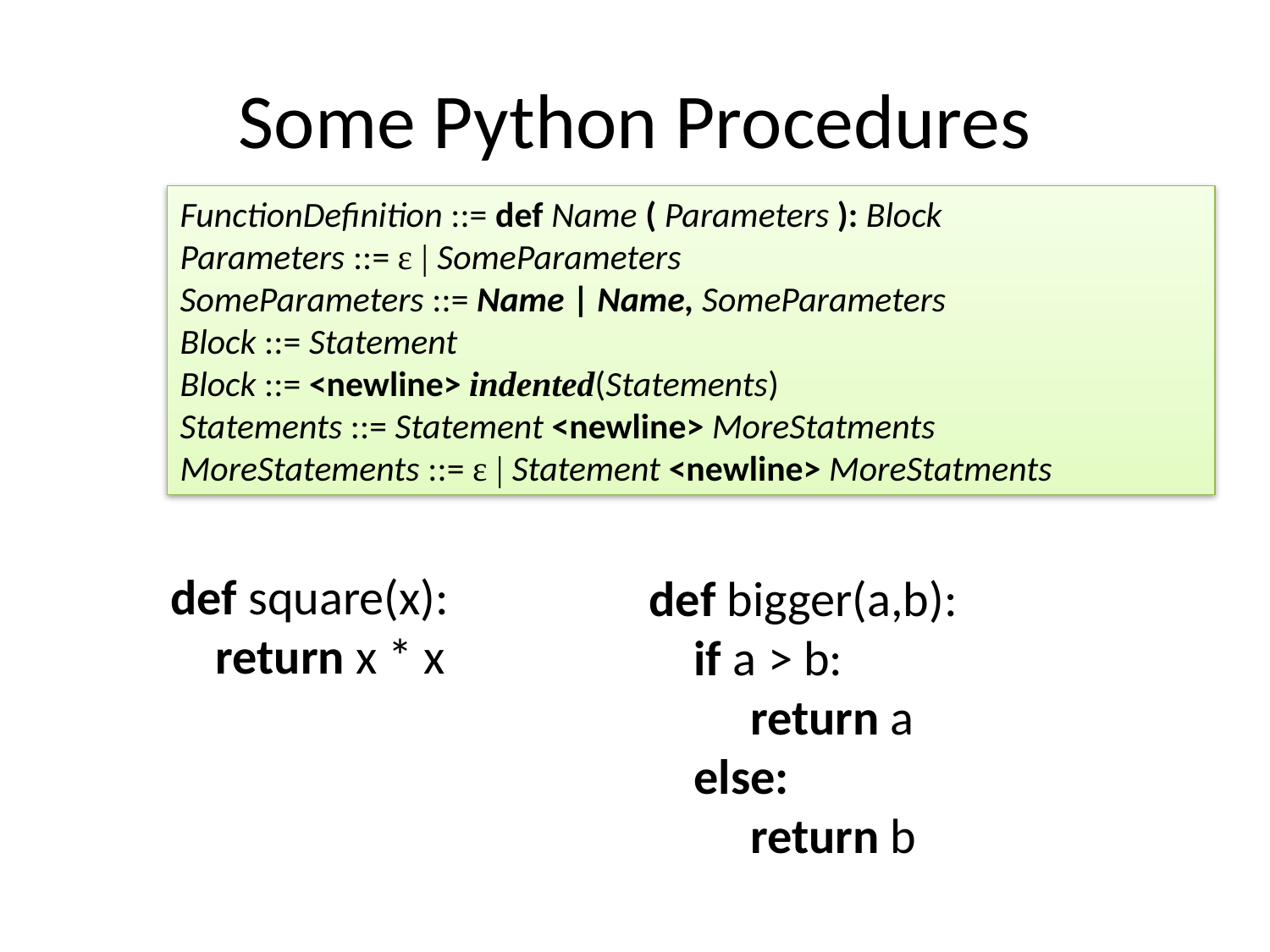

# Some Python Procedures
FunctionDefinition ::= def Name ( Parameters ): Block
Parameters ::= ε | SomeParameters
SomeParameters ::= Name | Name, SomeParameters
Block ::= Statement
Block ::= <newline> indented(Statements)
Statements ::= Statement <newline> MoreStatments
MoreStatements ::= ε | Statement <newline> MoreStatments
def square(x):
    return x * x
def bigger(a,b):
    if a > b:
         return a
    else:
         return b